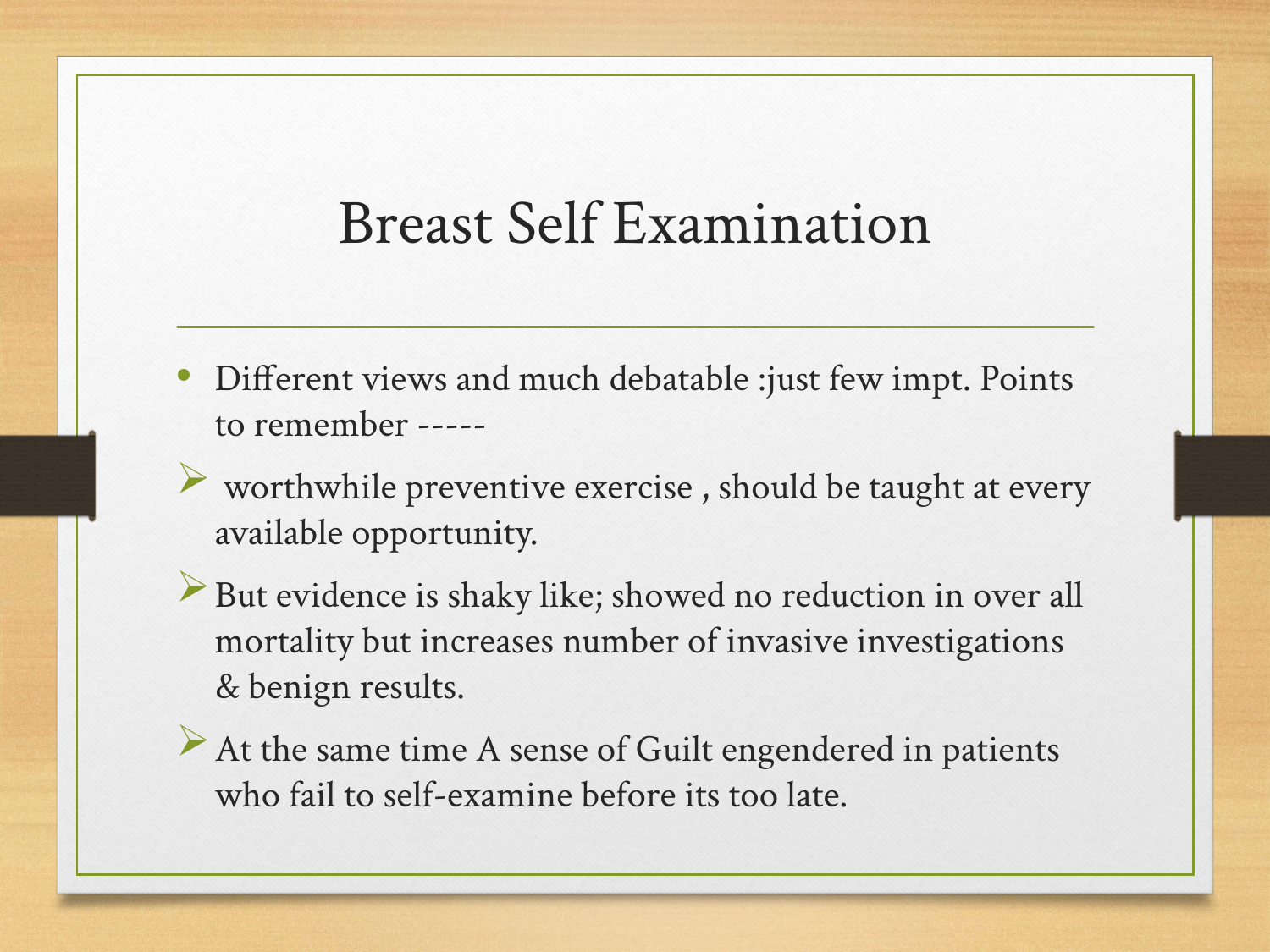

# Breast Self Examination
Different views and much debatable :just few impt. Points to remember -----
 worthwhile preventive exercise , should be taught at every available opportunity.
But evidence is shaky like; showed no reduction in over all mortality but increases number of invasive investigations & benign results.
At the same time A sense of Guilt engendered in patients who fail to self-examine before its too late.